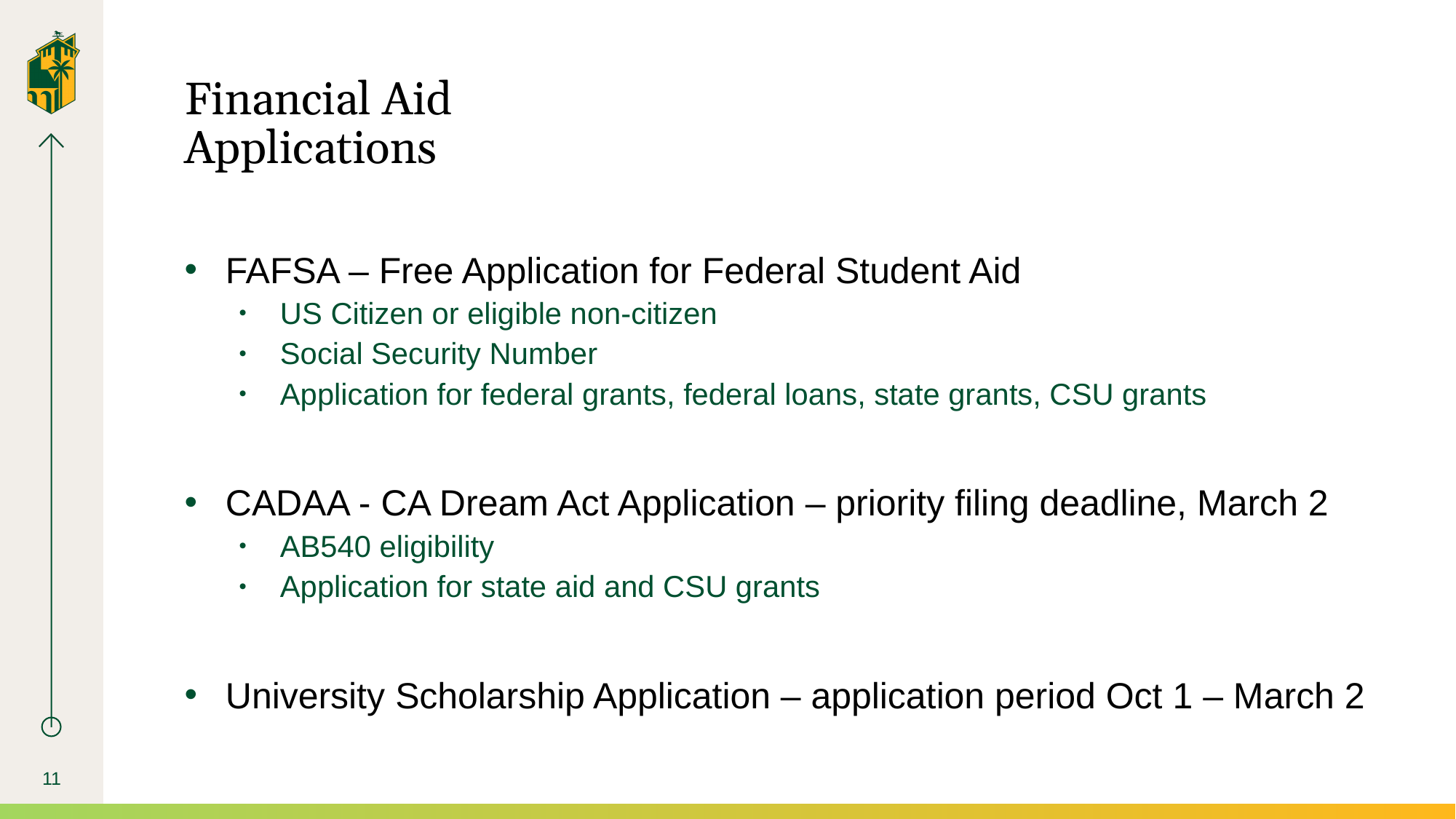

# Financial Aid Applications
FAFSA – Free Application for Federal Student Aid
US Citizen or eligible non-citizen
Social Security Number
Application for federal grants, federal loans, state grants, CSU grants

CADAA - CA Dream Act Application – priority filing deadline, March 2
AB540 eligibility
Application for state aid and CSU grants

University Scholarship Application – application period Oct 1 – March 2
11